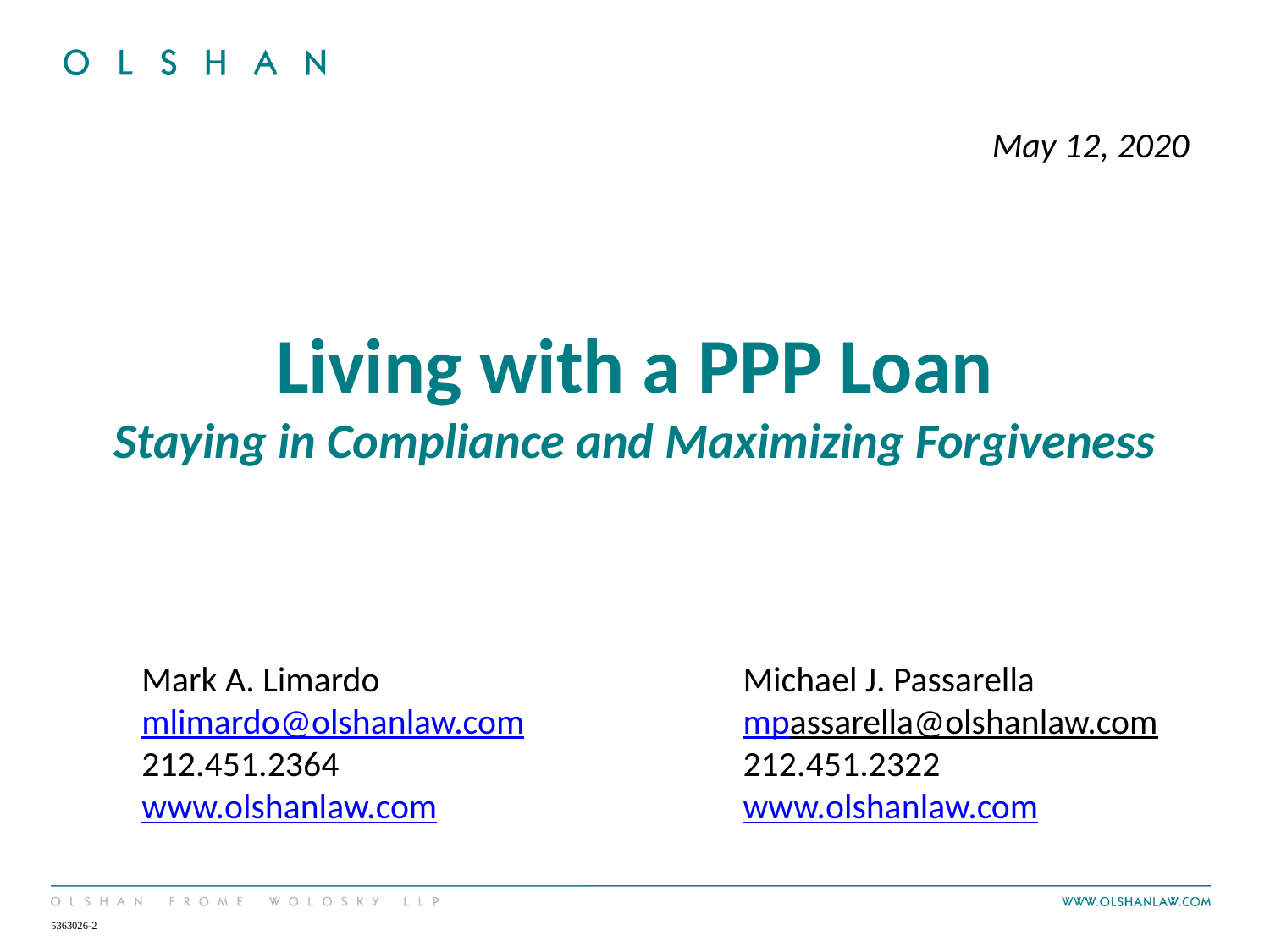

May 12, 2020
# Living with a PPP Loan Staying in Compliance and Maximizing Forgiveness
Mark A. Limardo
mlimardo@olshanlaw.com
212.451.2364
www.olshanlaw.com
Michael J. Passarella
mpassarella@olshanlaw.com
212.451.2322
www.olshanlaw.com